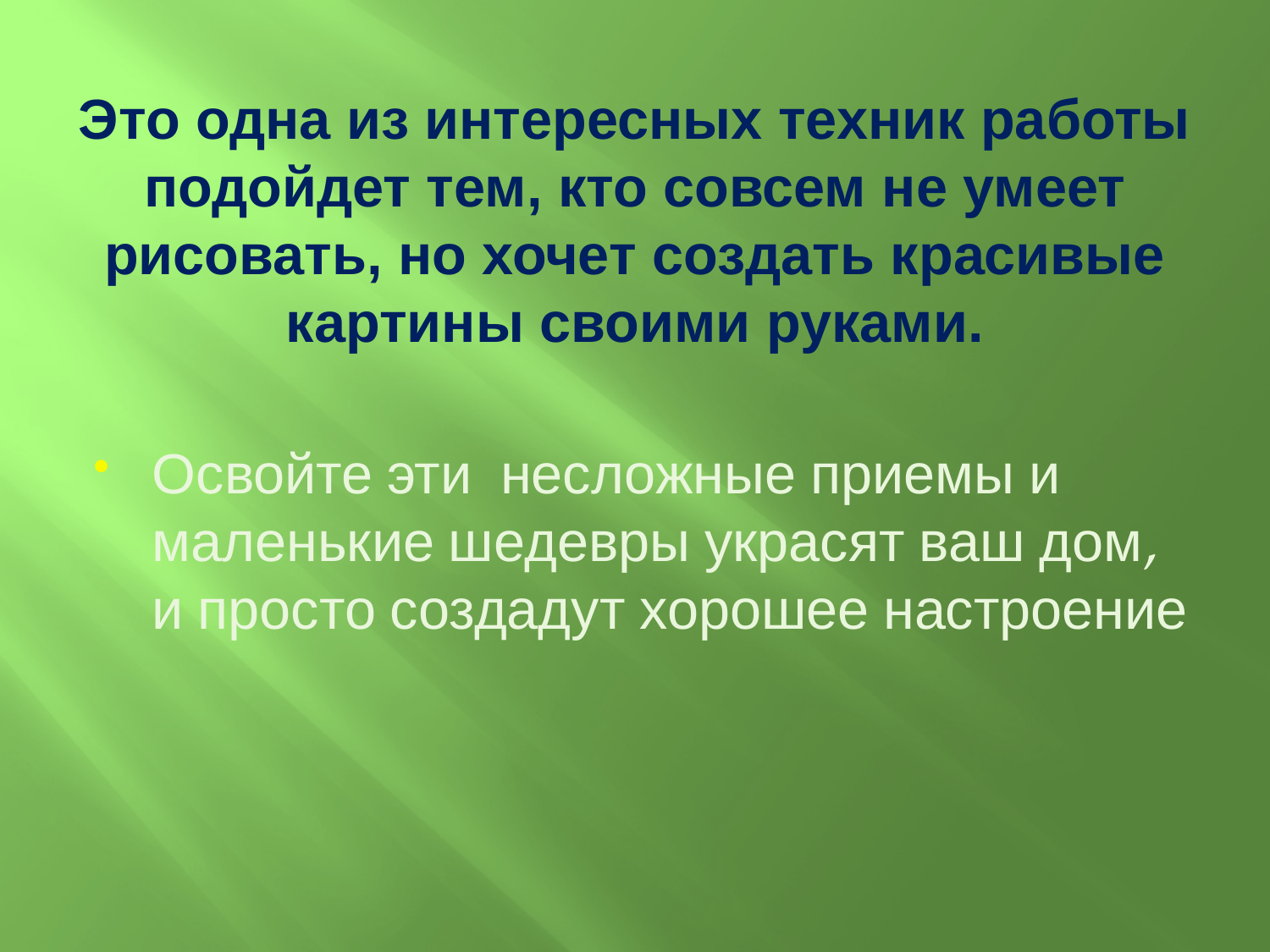

# Это одна из интересных техник работы подойдет тем, кто совсем не умеет рисовать, но хочет создать красивые картины своими руками.

Освойте эти  несложные приемы и  маленькие шедевры украсят ваш дом, и просто создадут хорошее настроение